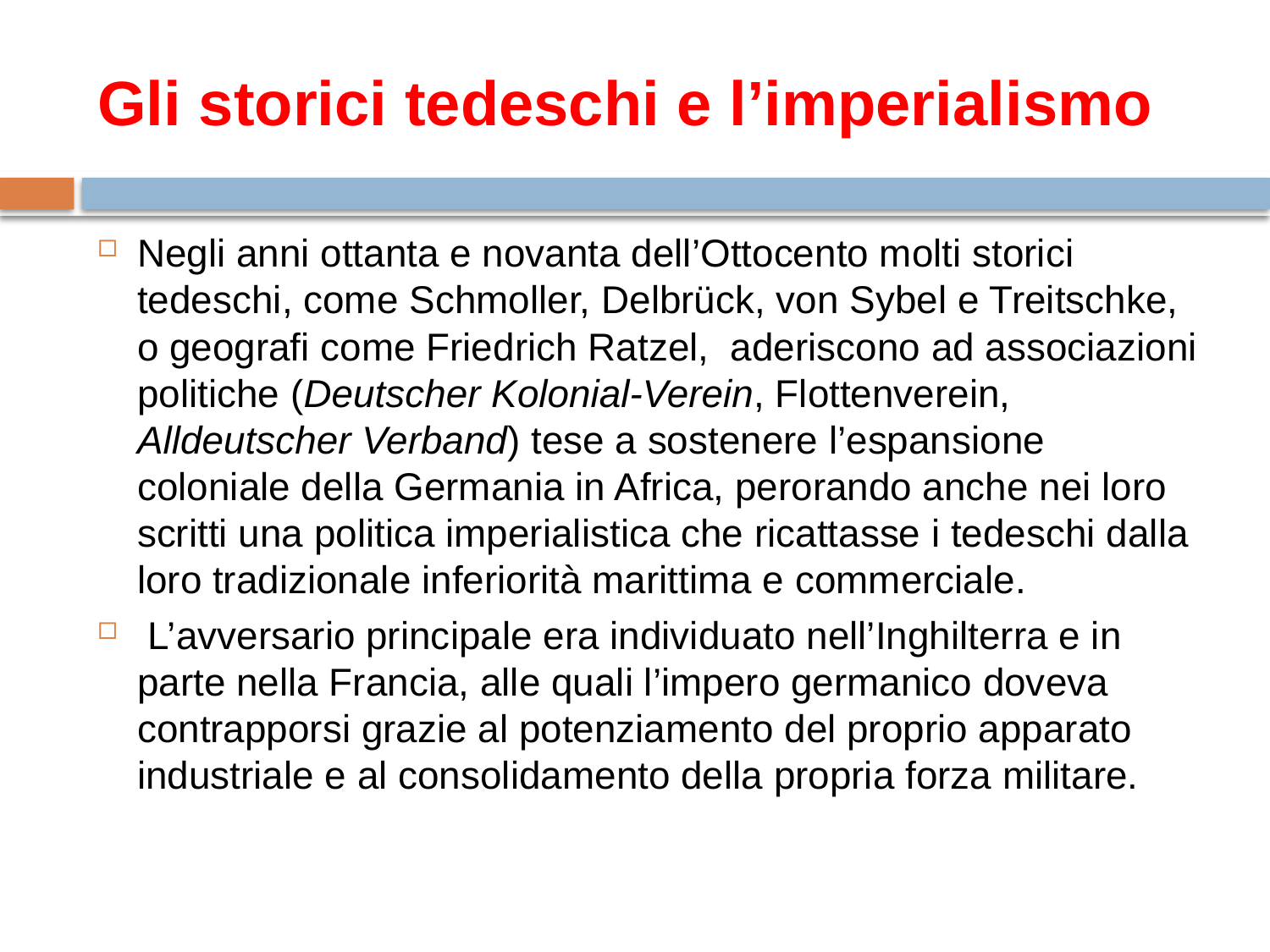

# Gli storici tedeschi e l’imperialismo
Negli anni ottanta e novanta dell’Ottocento molti storici tedeschi, come Schmoller, Delbrück, von Sybel e Treitschke, o geografi come Friedrich Ratzel,  aderiscono ad associazioni politiche (Deutscher Kolonial-Verein, Flottenverein, Alldeutscher Verband) tese a sostenere l’espansione coloniale della Germania in Africa, perorando anche nei loro scritti una politica imperialistica che ricattasse i tedeschi dalla loro tradizionale inferiorità marittima e commerciale.
 L’avversario principale era individuato nell’Inghilterra e in parte nella Francia, alle quali l’impero germanico doveva contrapporsi grazie al potenziamento del proprio apparato industriale e al consolidamento della propria forza militare.